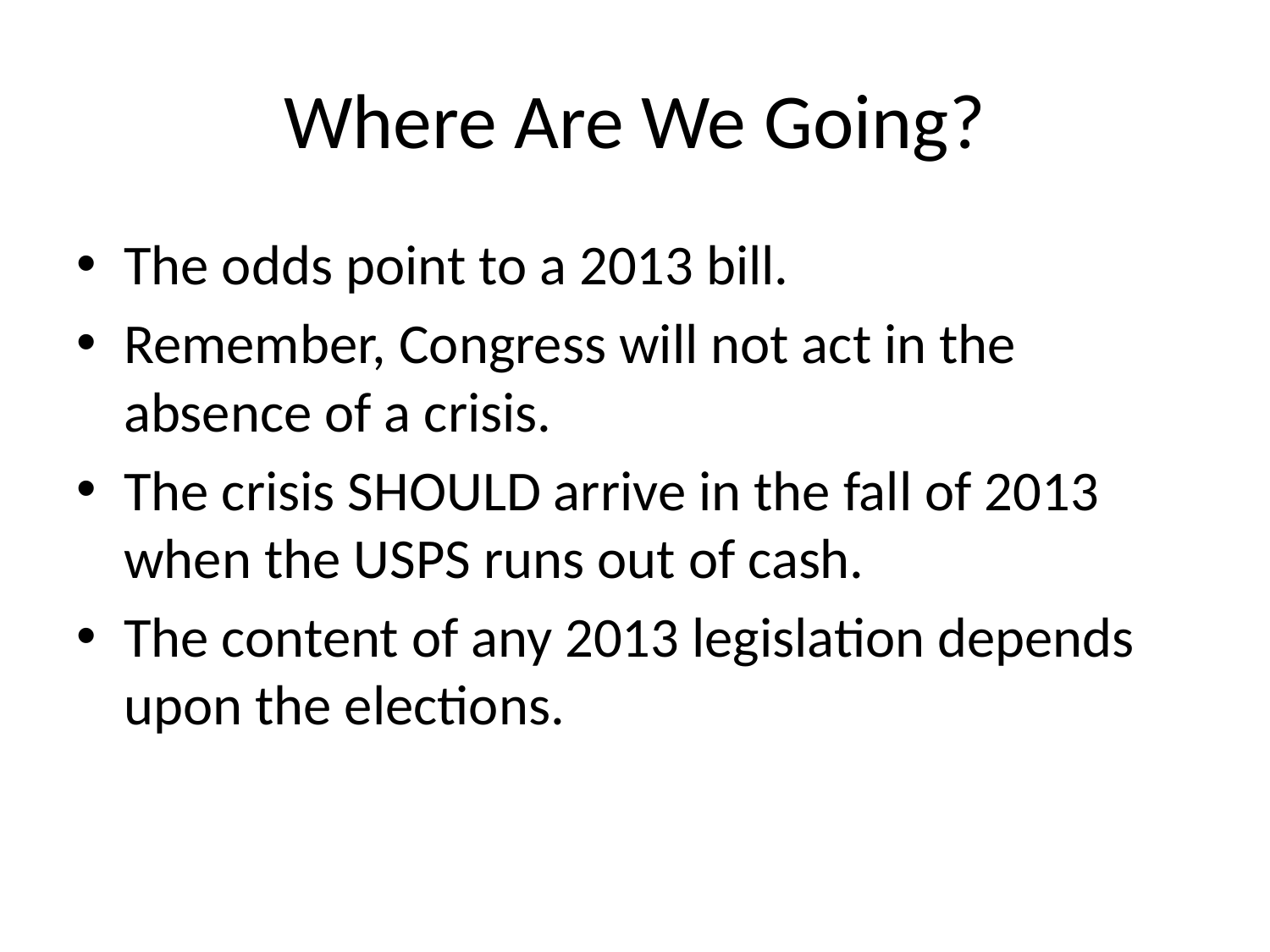

# Where Are We Going?
The odds point to a 2013 bill.
Remember, Congress will not act in the absence of a crisis.
The crisis SHOULD arrive in the fall of 2013 when the USPS runs out of cash.
The content of any 2013 legislation depends upon the elections.